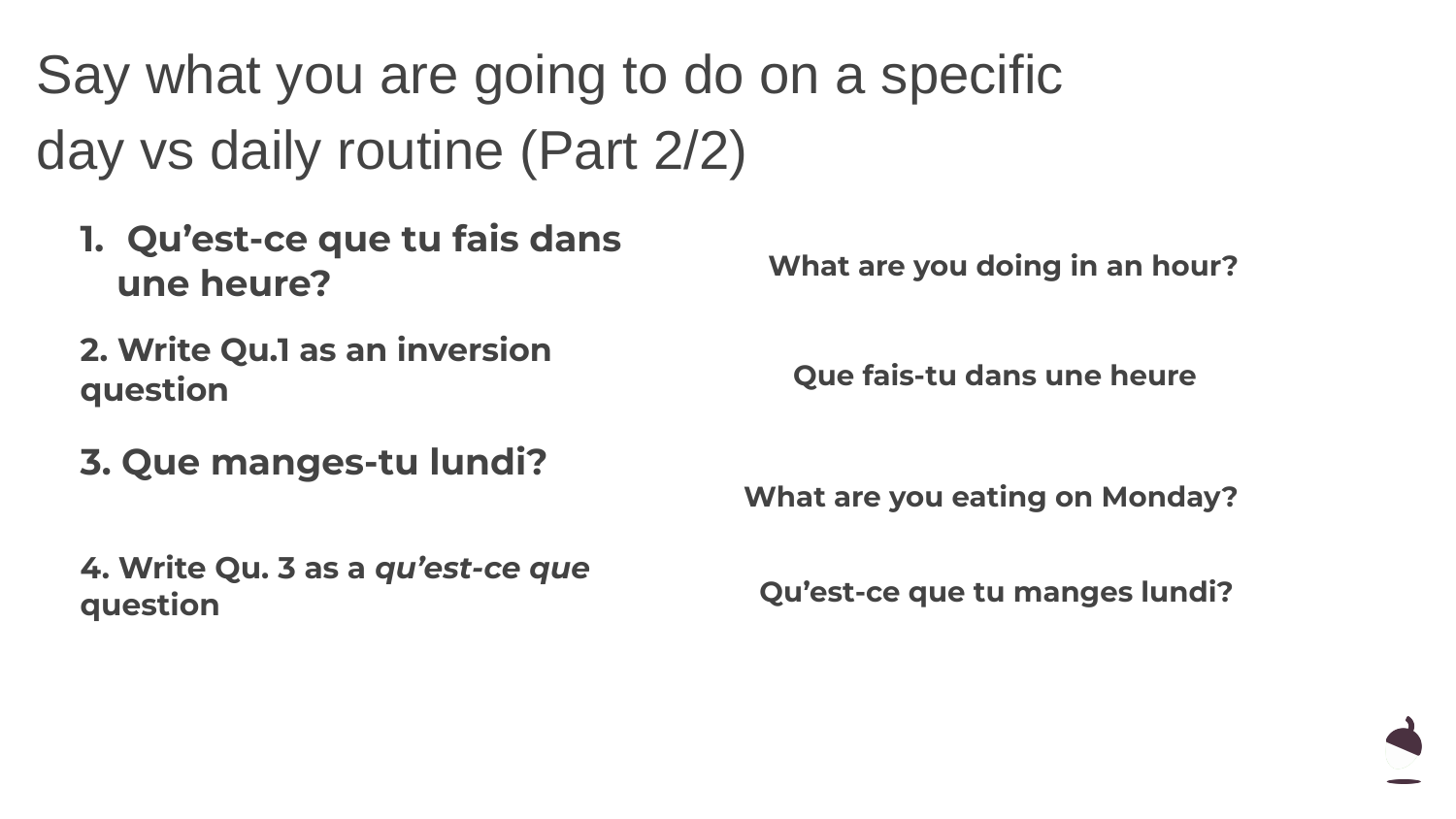

# Say what you are going to do on a specific day vs daily routine (Part 2/2)

| Qu’est-ce que tu fais dans une heure? |  |
| --- | --- |
| 2. Write Qu.1 as an inversion question |  |
| 3. Que manges-tu lundi? |  |
| 4. Write Qu. 3 as a qu’est-ce que question |  |
What are you doing in an hour?
Que fais-tu dans une heure
What are you eating on Monday?
Qu’est-ce que tu manges lundi?